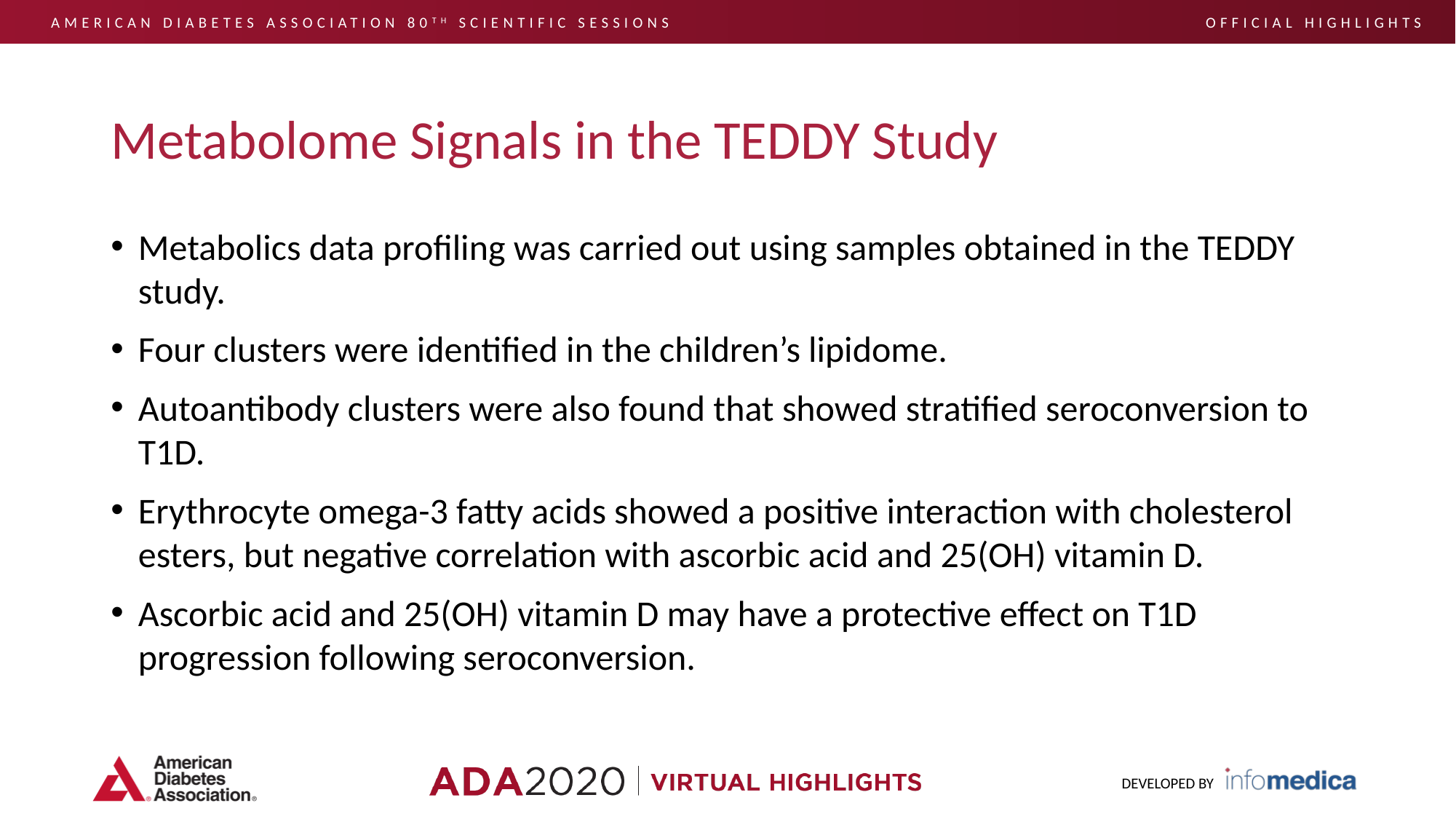

# Metabolome Signals in the TEDDY Study
Metabolics data profiling was carried out using samples obtained in the TEDDY study.
Four clusters were identified in the children’s lipidome.
Autoantibody clusters were also found that showed stratified seroconversion to T1D.
Erythrocyte omega-3 fatty acids showed a positive interaction with cholesterol esters, but negative correlation with ascorbic acid and 25(OH) vitamin D.
Ascorbic acid and 25(OH) vitamin D may have a protective effect on T1D progression following seroconversion.